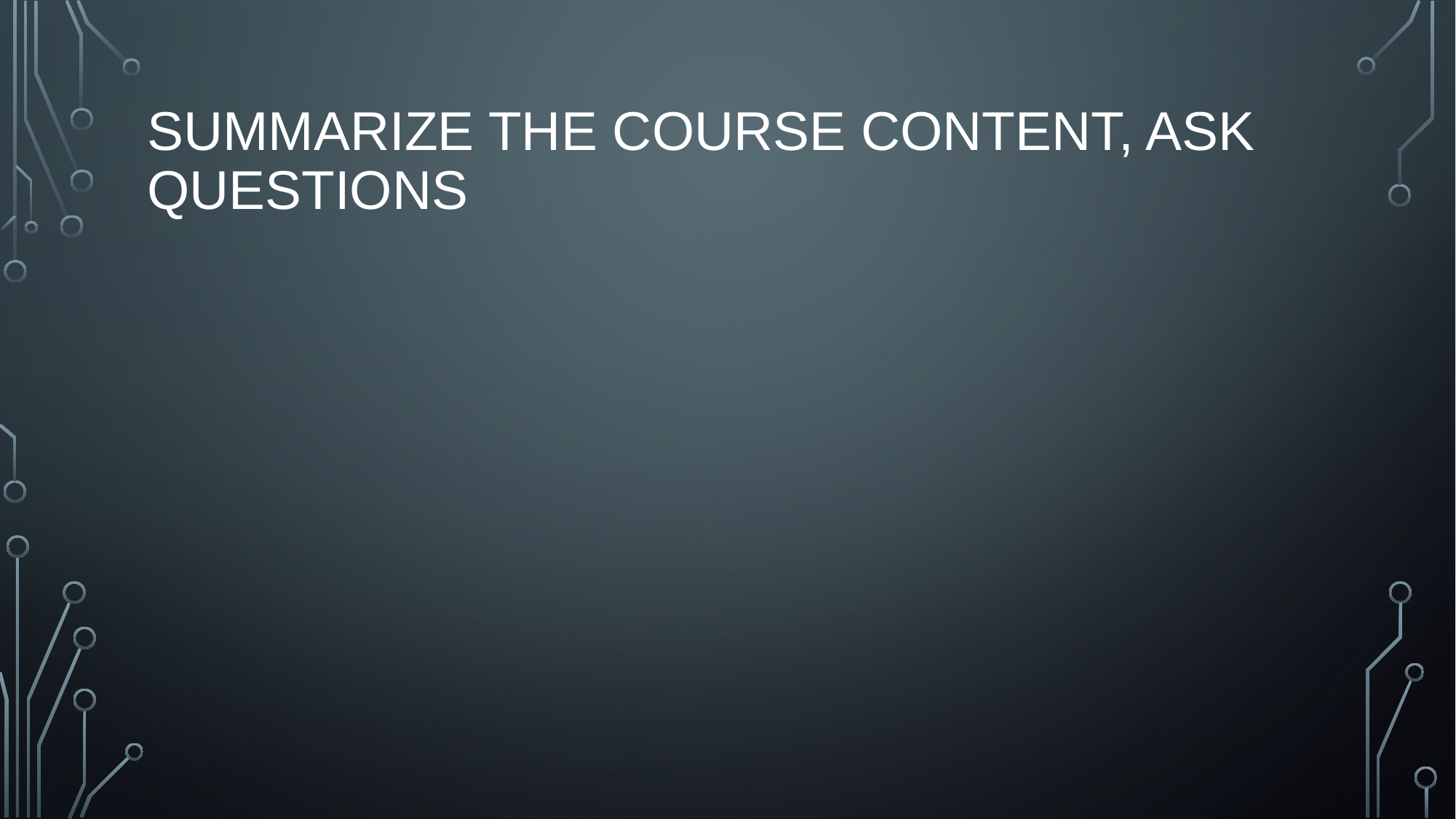

# Summarize the course content, ask questions